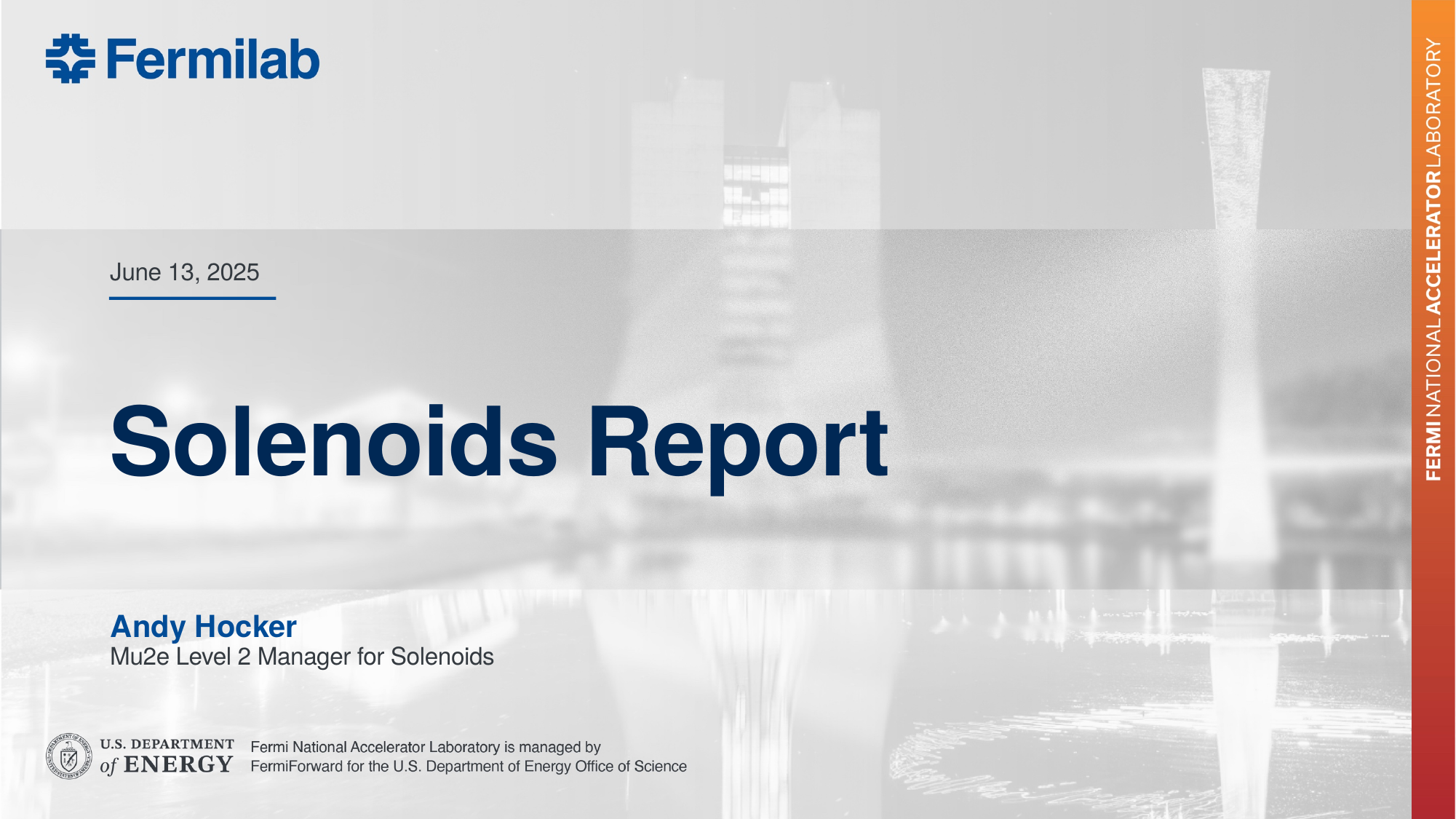

June 13, 2025
# Solenoids Report
Andy Hocker
Mu2e Level 2 Manager for Solenoids